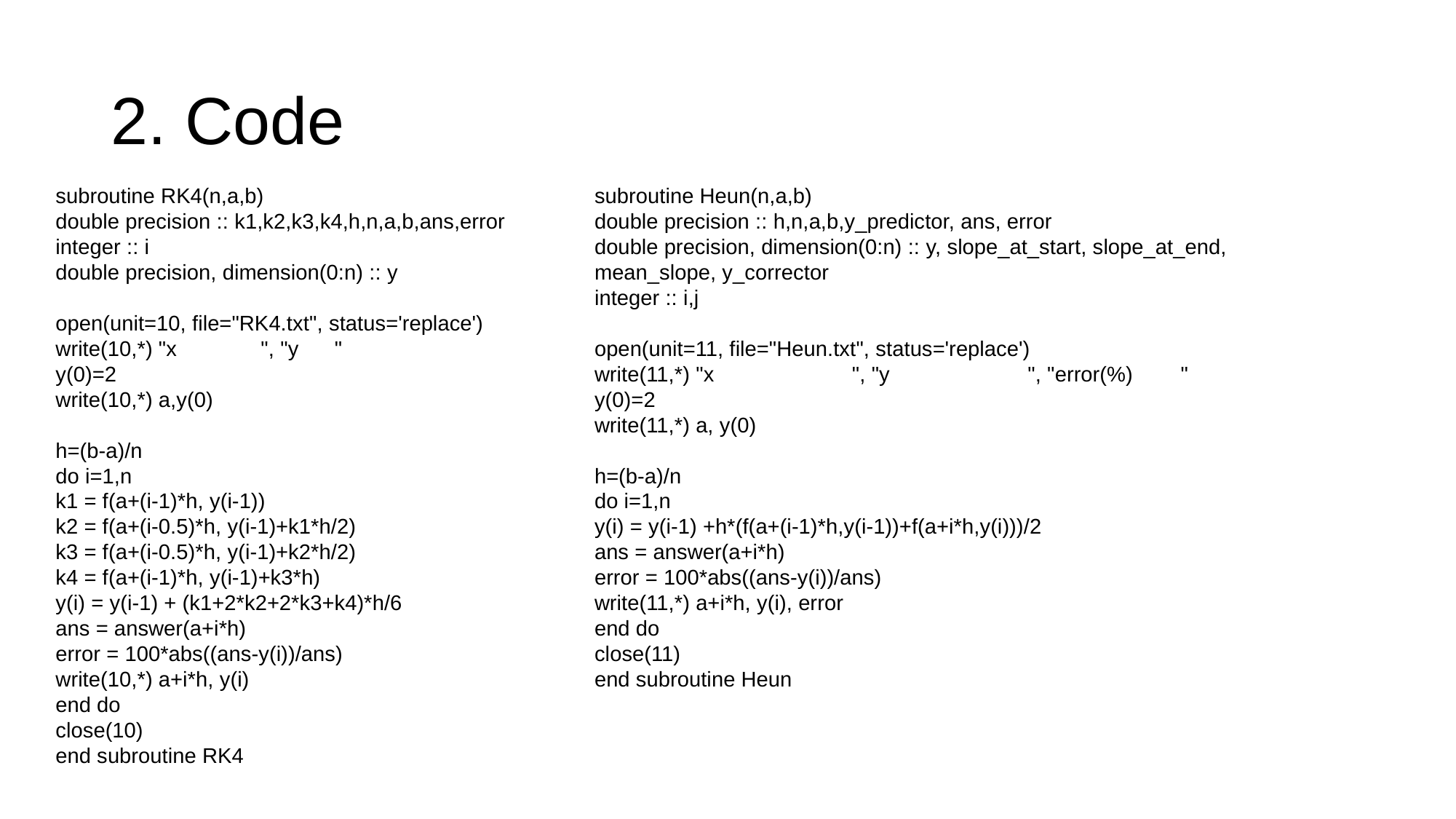

# 2. Code
subroutine RK4(n,a,b)
double precision :: k1,k2,k3,k4,h,n,a,b,ans,error
integer :: i
double precision, dimension(0:n) :: y

open(unit=10, file="RK4.txt", status='replace')
write(10,*) "x              ", "y      "
y(0)=2
write(10,*) a,y(0)

h=(b-a)/n
do i=1,n
k1 = f(a+(i-1)*h, y(i-1))
k2 = f(a+(i-0.5)*h, y(i-1)+k1*h/2)
k3 = f(a+(i-0.5)*h, y(i-1)+k2*h/2)
k4 = f(a+(i-1)*h, y(i-1)+k3*h)
y(i) = y(i-1) + (k1+2*k2+2*k3+k4)*h/6
ans = answer(a+i*h)
error = 100*abs((ans-y(i))/ans)
write(10,*) a+i*h, y(i)
end do
close(10)
end subroutine RK4
subroutine Heun(n,a,b)
double precision :: h,n,a,b,y_predictor, ans, error
double precision, dimension(0:n) :: y, slope_at_start, slope_at_end, mean_slope, y_corrector
integer :: i,j

open(unit=11, file="Heun.txt", status='replace')
write(11,*) "x                       ", "y                       ", "error(%)        "
y(0)=2
write(11,*) a, y(0)

h=(b-a)/n
do i=1,n
y(i) = y(i-1) +h*(f(a+(i-1)*h,y(i-1))+f(a+i*h,y(i)))/2
ans = answer(a+i*h)
error = 100*abs((ans-y(i))/ans)
write(11,*) a+i*h, y(i), error
end do
close(11)
end subroutine Heun